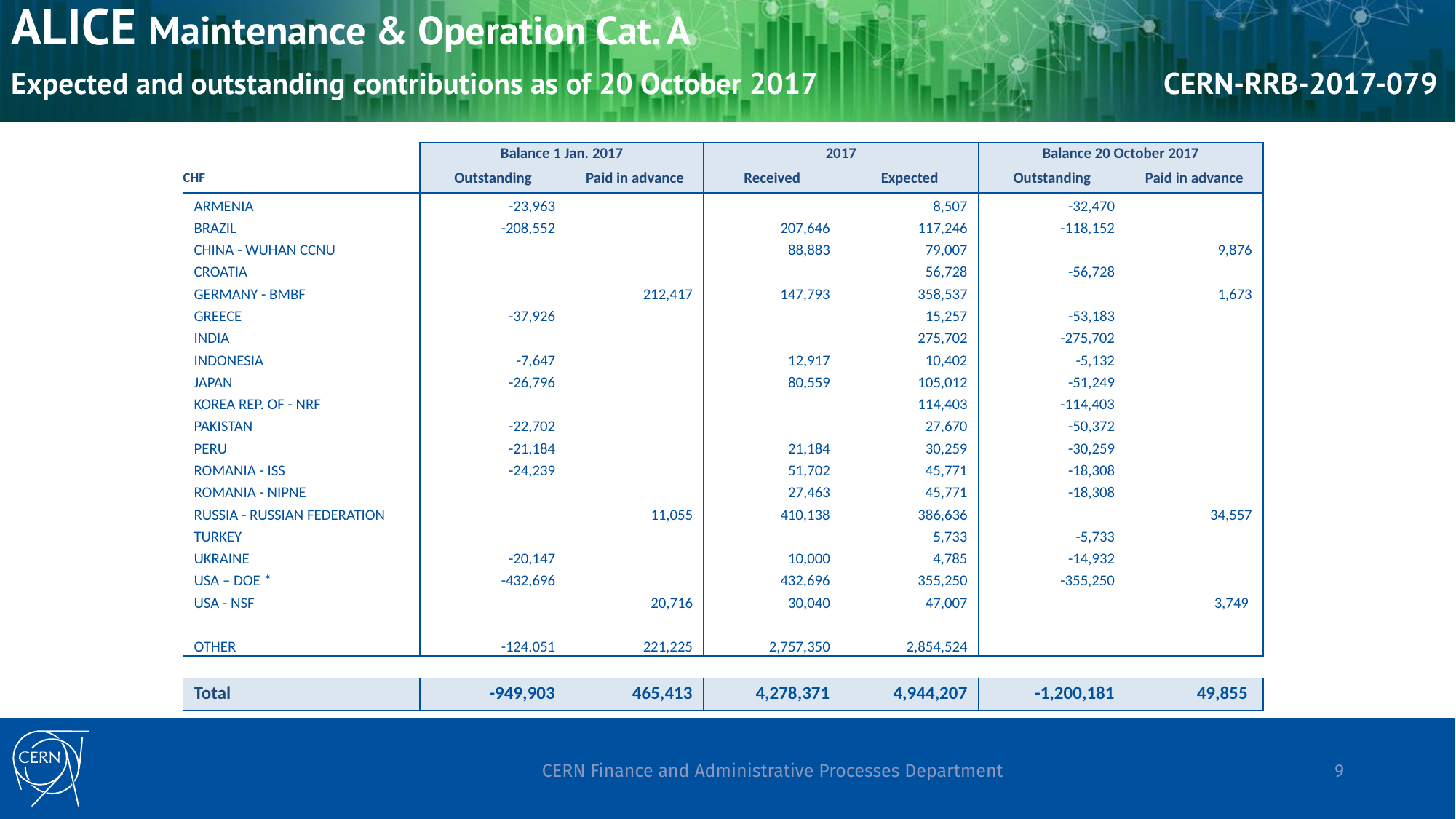

# ALICE Maintenance & Operation Cat. A Expected and outstanding contributions as of 20 October 2017                                                  CERN-RRB-2017-079
|  | Balance 1 Jan. 2017 |  | 2017 |  | Balance 20 October 2017 |  |
| --- | --- | --- | --- | --- | --- | --- |
| CHF | Outstanding | Paid in advance | Received | Expected | Outstanding | Paid in advance |
| ARMENIA | -23,963 |  |  | 8,507 | -32,470 |  |
| BRAZIL | -208,552 |  | 207,646 | 117,246 | -118,152 |  |
| CHINA - WUHAN CCNU |  |  | 88,883 | 79,007 |  | 9,876 |
| CROATIA |  |  |  | 56,728 | -56,728 |  |
| GERMANY - BMBF |  | 212,417 | 147,793 | 358,537 |  | 1,673 |
| GREECE | -37,926 |  |  | 15,257 | -53,183 |  |
| INDIA |  |  |  | 275,702 | -275,702 |  |
| INDONESIA | -7,647 |  | 12,917 | 10,402 | -5,132 |  |
| JAPAN | -26,796 |  | 80,559 | 105,012 | -51,249 |  |
| KOREA REP. OF - NRF |  |  |  | 114,403 | -114,403 |  |
| PAKISTAN | -22,702 |  |  | 27,670 | -50,372 |  |
| PERU | -21,184 |  | 21,184 | 30,259 | -30,259 |  |
| ROMANIA - ISS | -24,239 |  | 51,702 | 45,771 | -18,308 |  |
| ROMANIA - NIPNE |  |  | 27,463 | 45,771 | -18,308 |  |
| RUSSIA - RUSSIAN FEDERATION |  | 11,055 | 410,138 | 386,636 |  | 34,557 |
| TURKEY |  |  |  | 5,733 | -5,733 |  |
| UKRAINE | -20,147 |  | 10,000 | 4,785 | -14,932 |  |
| USA – DOE \* | -432,696 |  | 432,696 | 355,250 | -355,250 |  |
| USA - NSF |  | 20,716 | 30,040 | 47,007 |  | 3,749 |
|  |  |  |  |  |  |  |
| OTHER | -124,051 | 221,225 | 2,757,350 | 2,854,524 |  |  |
|  |  |  |  |  |  |  |
| Total | -949,903 | 465,413 | 4,278,371 | 4,944,207 | -1,200,181 | 49,855 |
CERN Finance and Administrative Processes Department
9